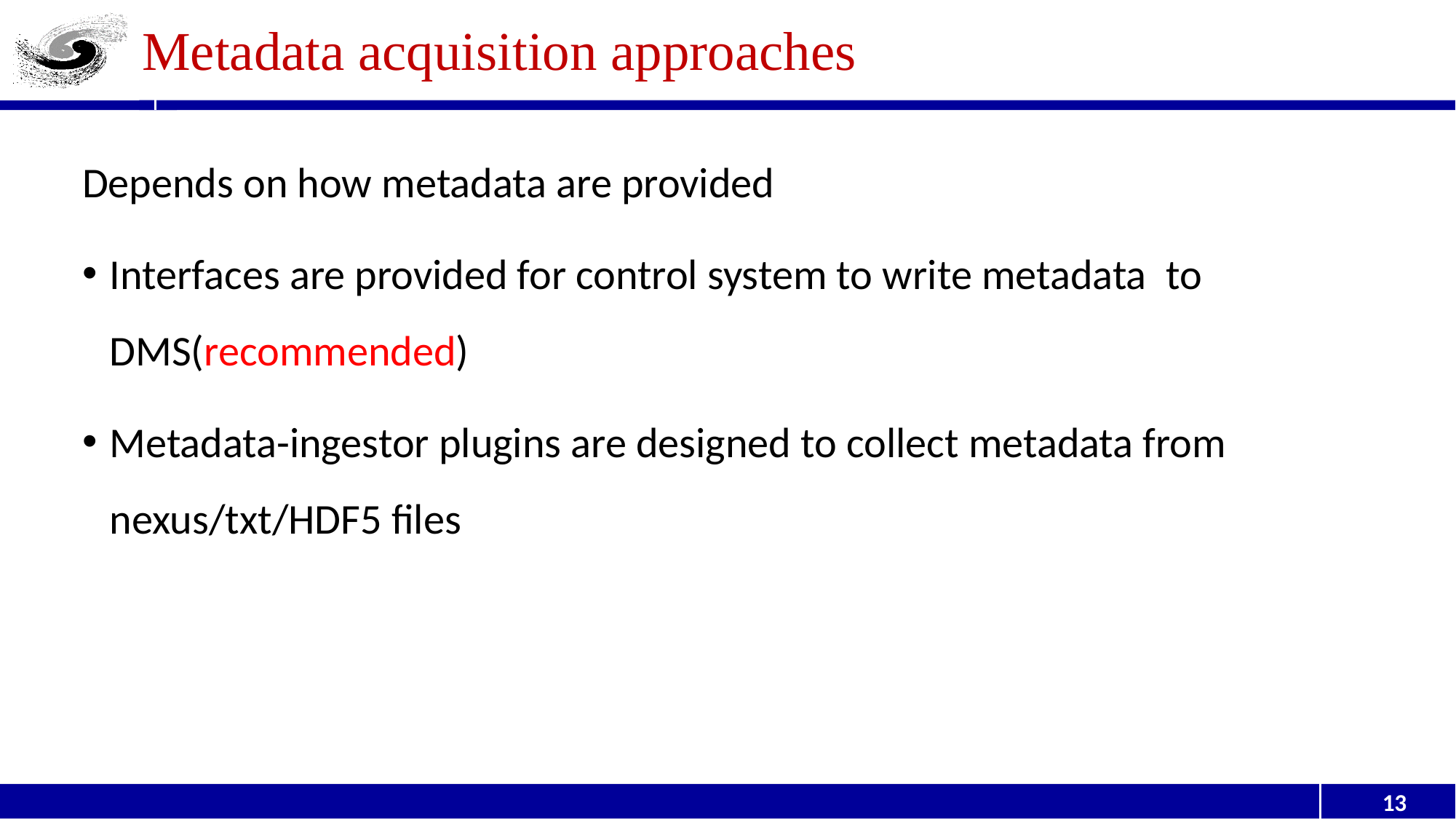

# Metadata acquisition approaches
Depends on how metadata are provided
Interfaces are provided for control system to write metadata  to DMS(recommended)
Metadata-ingestor plugins are designed to collect metadata from nexus/txt/HDF5 files